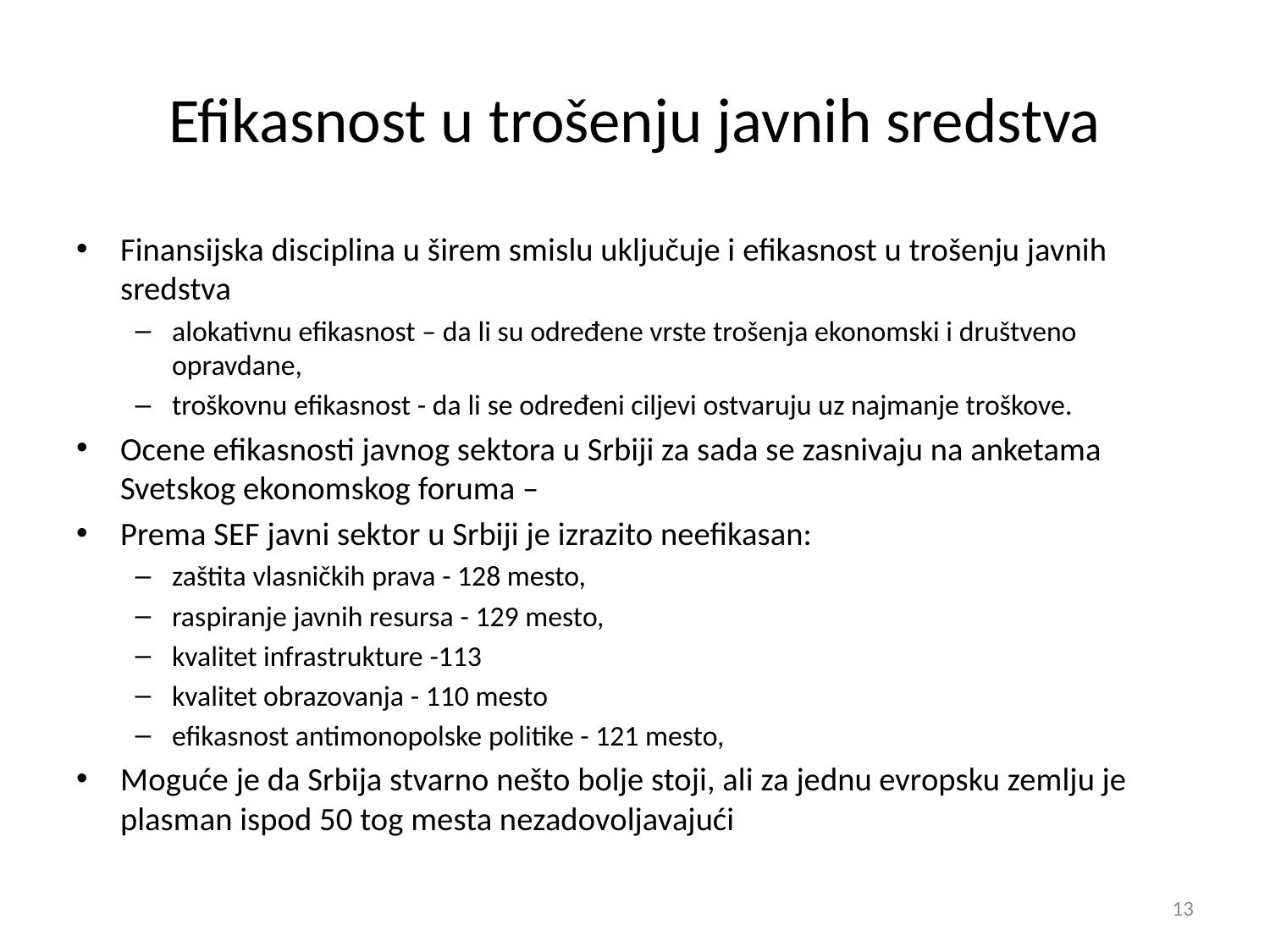

# Efikasnost u trošenju javnih sredstva
Finansijska disciplina u širem smislu uključuje i efikasnost u trošenju javnih sredstva
alokativnu efikasnost – da li su određene vrste trošenja ekonomski i društveno opravdane,
troškovnu efikasnost - da li se određeni ciljevi ostvaruju uz najmanje troškove.
Ocene efikasnosti javnog sektora u Srbiji za sada se zasnivaju na anketama Svetskog ekonomskog foruma –
Prema SEF javni sektor u Srbiji je izrazito neefikasan:
zaštita vlasničkih prava - 128 mesto,
raspiranje javnih resursa - 129 mesto,
kvalitet infrastrukture -113
kvalitet obrazovanja - 110 mesto
efikasnost antimonopolske politike - 121 mesto,
Moguće je da Srbija stvarno nešto bolje stoji, ali za jednu evropsku zemlju je plasman ispod 50 tog mesta nezadovoljavajući

13